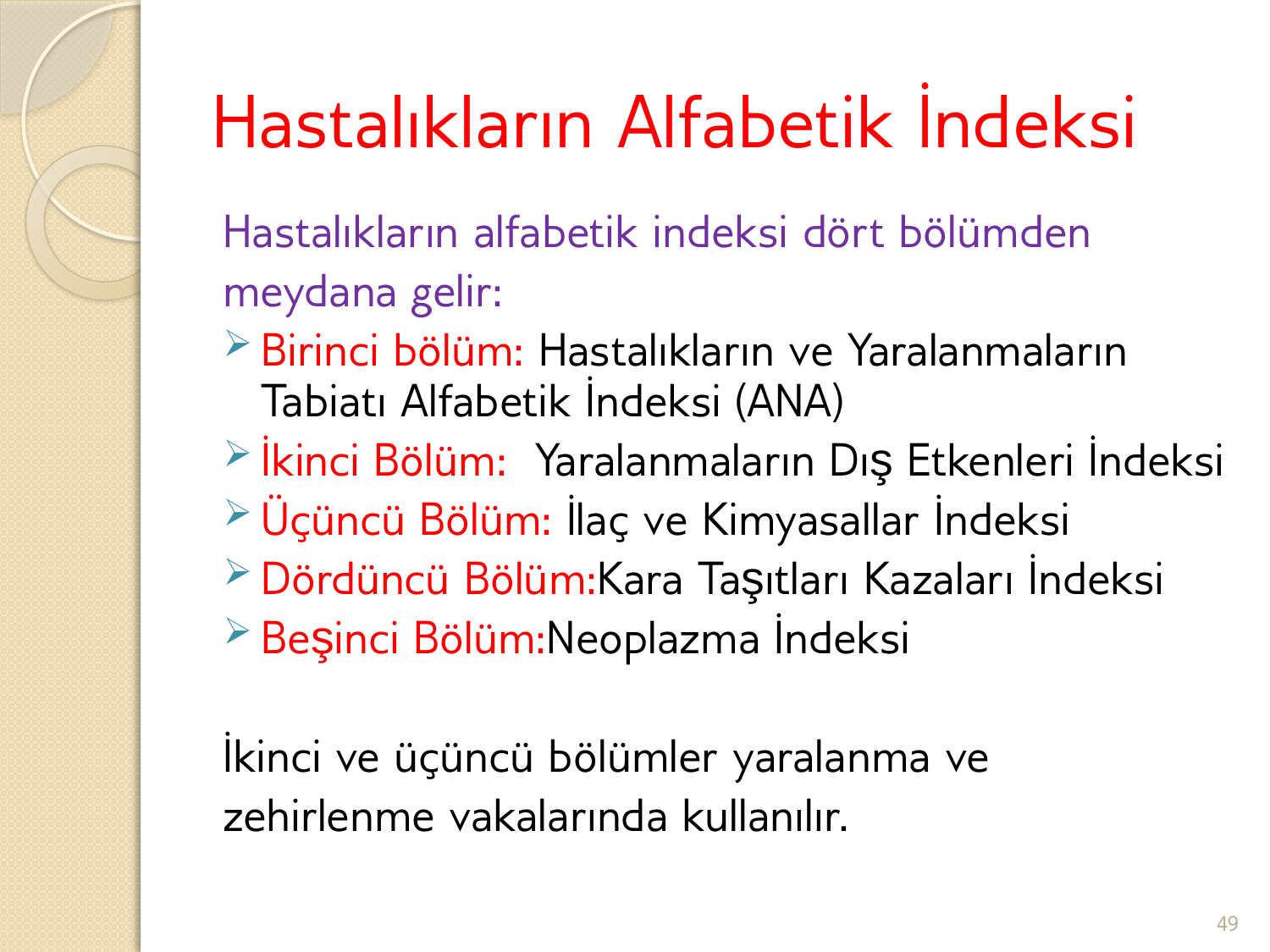

# Hastalıkların Alfabetik İndeksi
Hastalıkların alfabetik indeksi dört bölümden
meydana gelir:
Birinci bölüm: Hastalıkların ve Yaralanmaların 			Tabiatı Alfabetik İndeksi (ANA)
İkinci Bölüm:  Yaralanmaların Dış Etkenleri İndeksi
Üçüncü Bölüm: İlaç ve Kimyasallar İndeksi
Dördüncü Bölüm:Kara Taşıtları Kazaları İndeksi
Beşinci Bölüm:Neoplazma İndeksi

İkinci ve üçüncü bölümler yaralanma ve
zehirlenme vakalarında kullanılır.

49